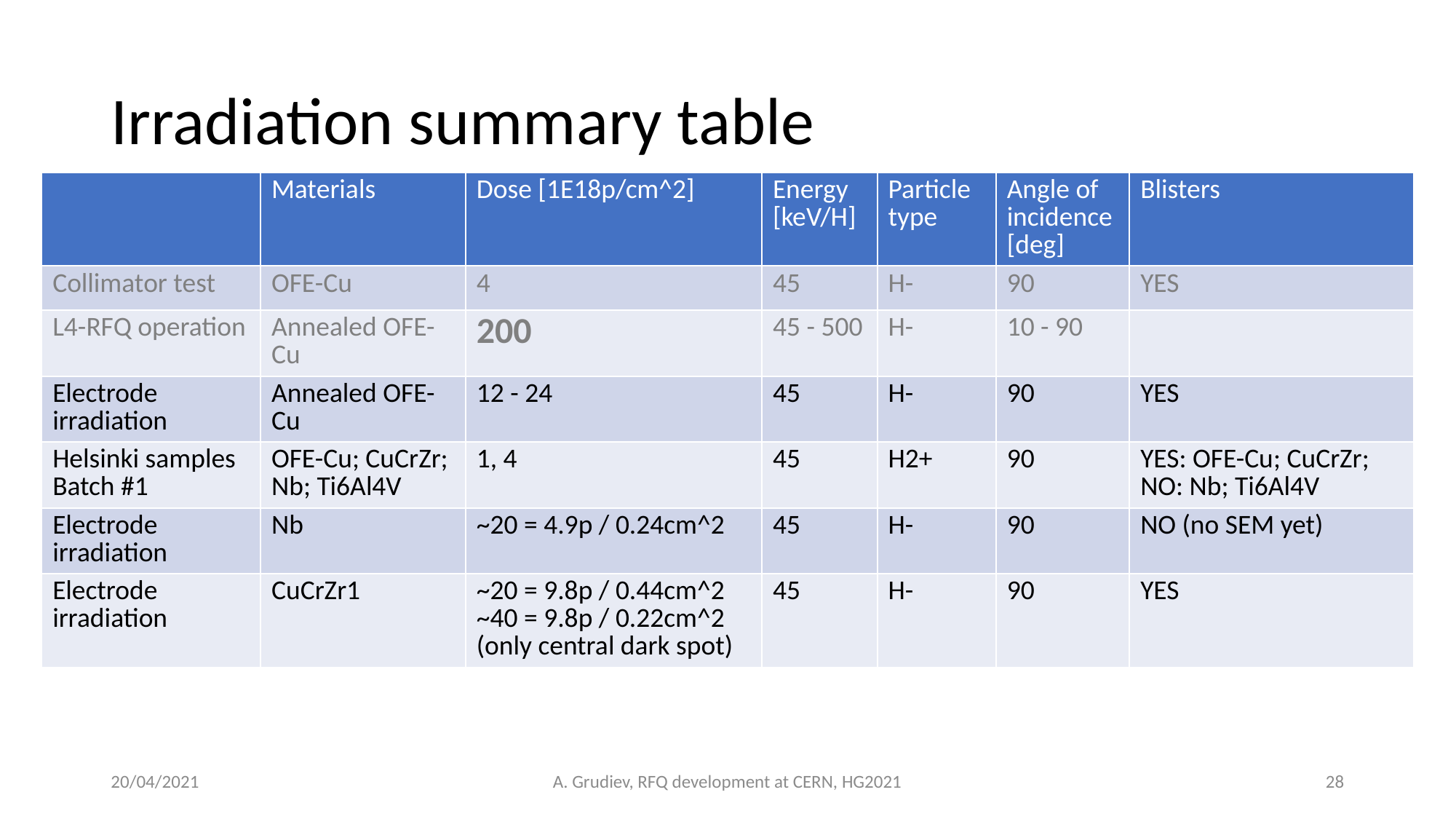

# Irradiation summary table
|  | Materials | Dose [1E18p/cm^2] | Energy [keV/H] | Particle type | Angle of incidence [deg] | Blisters |
| --- | --- | --- | --- | --- | --- | --- |
| Collimator test | OFE-Cu | 4 | 45 | H- | 90 | YES |
| L4-RFQ operation | Annealed OFE-Cu | 200 | 45 - 500 | H- | 10 - 90 |  |
| Electrode irradiation | Annealed OFE-Cu | 12 - 24 | 45 | H- | 90 | YES |
| Helsinki samples Batch #1 | OFE-Cu; CuCrZr; Nb; Ti6Al4V | 1, 4 | 45 | H2+ | 90 | YES: OFE-Cu; CuCrZr; NO: Nb; Ti6Al4V |
| Electrode irradiation | Nb | ~20 = 4.9p / 0.24cm^2 | 45 | H- | 90 | NO (no SEM yet) |
| Electrode irradiation | CuCrZr1 | ~20 = 9.8p / 0.44cm^2 ~40 = 9.8p / 0.22cm^2 (only central dark spot) | 45 | H- | 90 | YES |
20/04/2021
A. Grudiev, RFQ development at CERN, HG2021
28